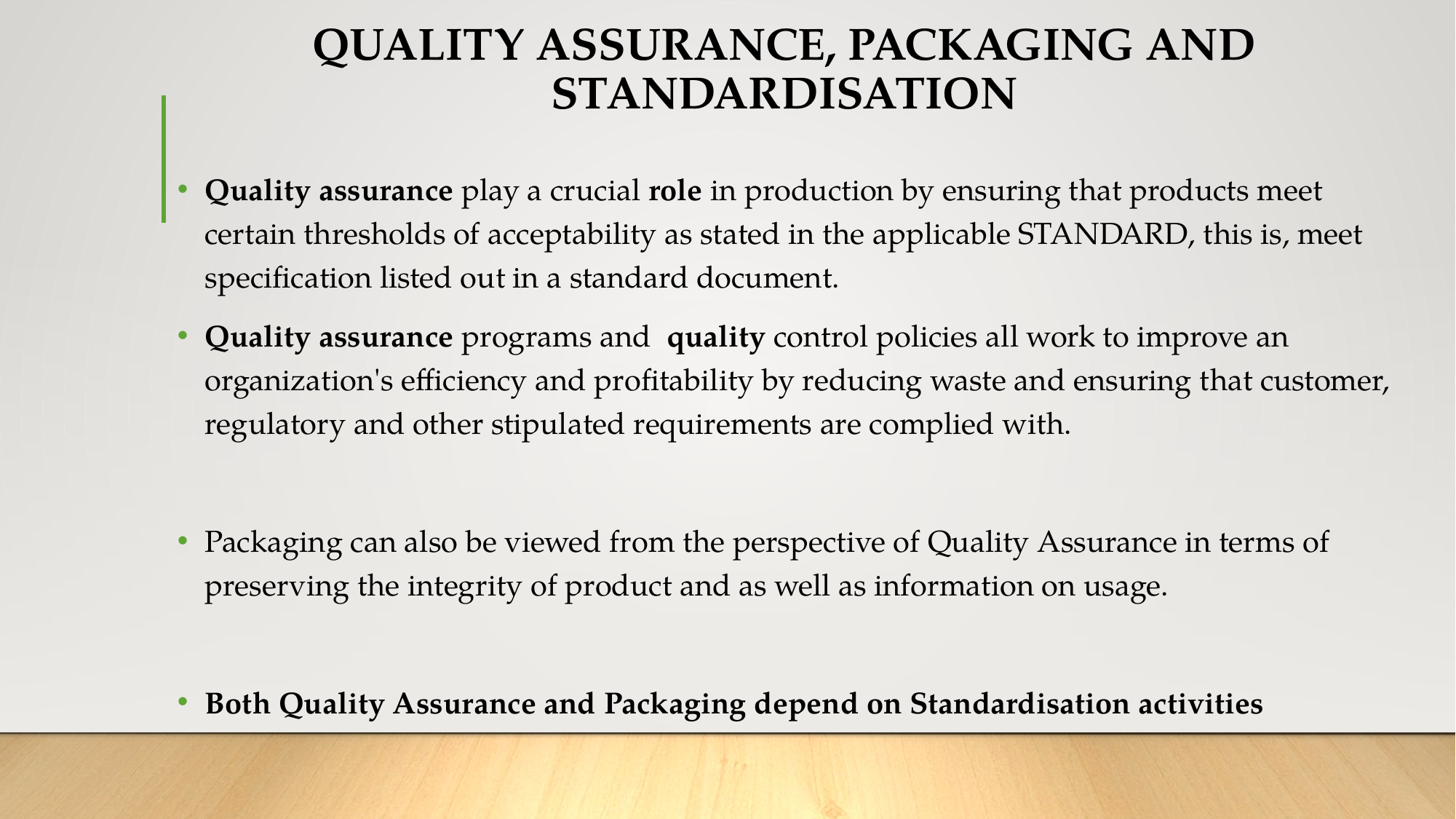

# QUALITY ASSURANCE, PACKAGING AND STANDARDISATION
Quality assurance play a crucial role in production by ensuring that products meet certain thresholds of acceptability as stated in the applicable STANDARD, this is, meet specification listed out in a standard document.
Quality assurance programs and  quality control policies all work to improve an organization's efficiency and profitability by reducing waste and ensuring that customer, regulatory and other stipulated requirements are complied with.

Packaging can also be viewed from the perspective of Quality Assurance in terms of preserving the integrity of product and as well as information on usage.

Both Quality Assurance and Packaging depend on Standardisation activities